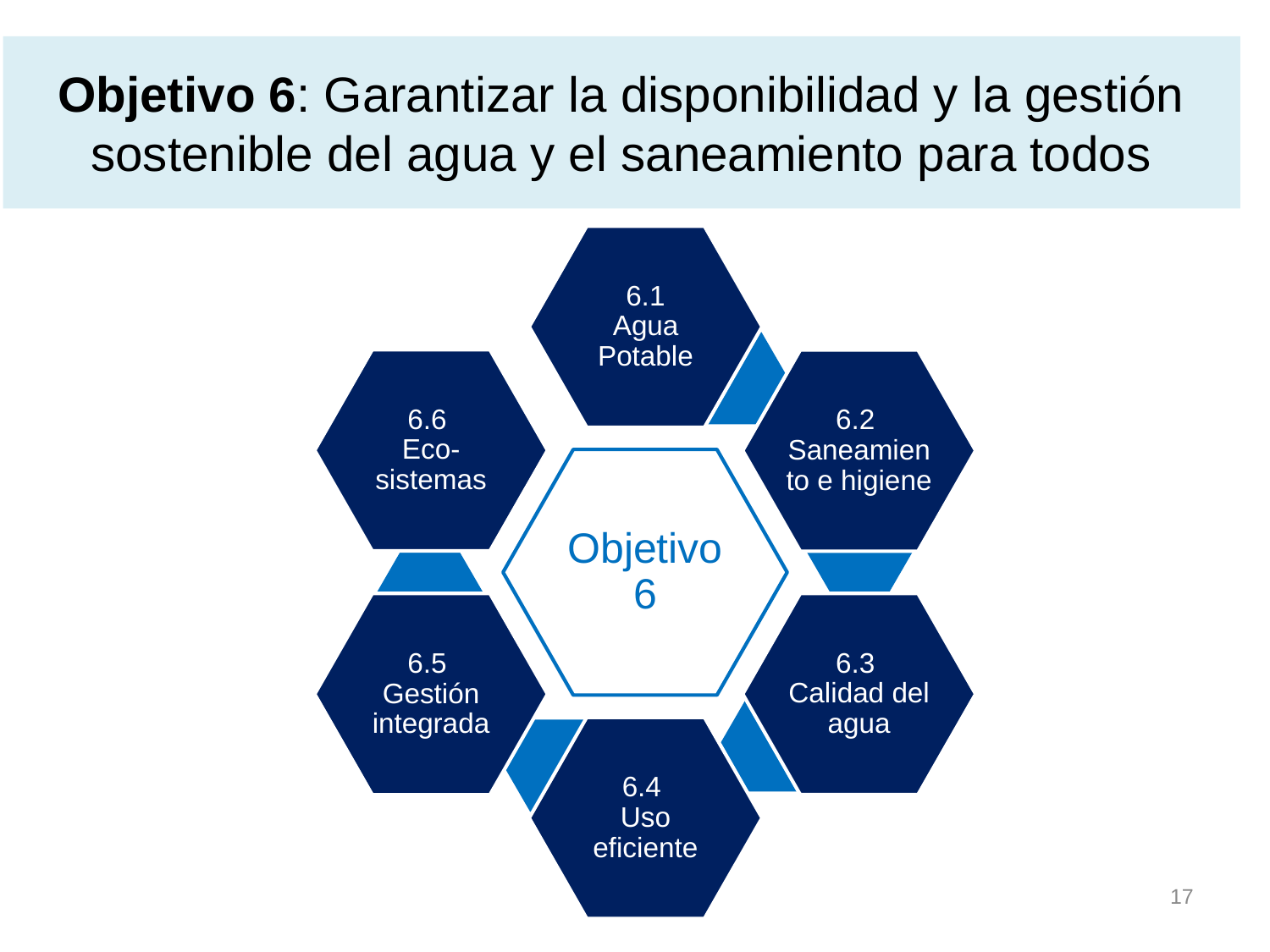

# Objetivo 6: Garantizar la disponibilidad y la gestión sostenible del agua y el saneamiento para todos
Objetivo 6
6.1
Agua Potable
6.2
Saneamiento e higiene
6.3
Calidad del agua
6.4
Uso eficiente
6.5
Gestión integrada
6.6
Eco-sistemas
17